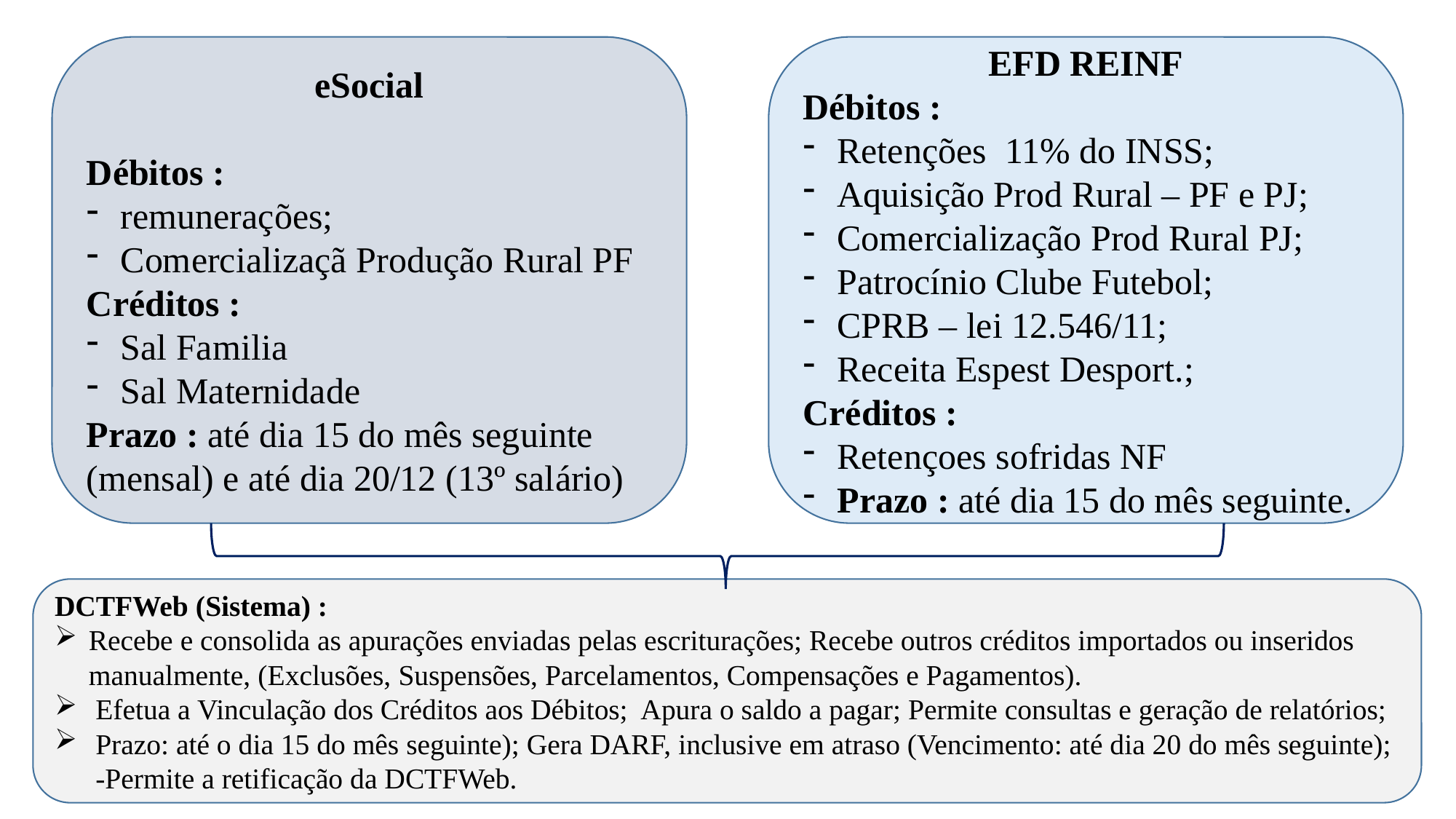

eSocial

Débitos :
remunerações;
Comercializaçã Produção Rural PF
Créditos :
Sal Familia
Sal Maternidade
Prazo : até dia 15 do mês seguinte (mensal) e até dia 20/12 (13º salário)
EFD REINF
Débitos :
Retenções  11% do INSS;
Aquisição Prod Rural – PF e PJ;
Comercialização Prod Rural PJ;
Patrocínio Clube Futebol;
CPRB – lei 12.546/11;
Receita Espest Desport.;
Créditos :
Retençoes sofridas NF
Prazo : até dia 15 do mês seguinte.

DCTFWeb (Sistema) :
Recebe e consolida as apurações enviadas pelas escriturações; Recebe outros créditos importados ou inseridos manualmente, (Exclusões, Suspensões, Parcelamentos, Compensações e Pagamentos).
Efetua a Vinculação dos Créditos aos Débitos;  Apura o saldo a pagar; Permite consultas e geração de relatórios;
Prazo: até o dia 15 do mês seguinte); Gera DARF, inclusive em atraso (Vencimento: até dia 20 do mês seguinte); -Permite a retificação da DCTFWeb.
eraldo consorte -  econsort@gmail.com
127